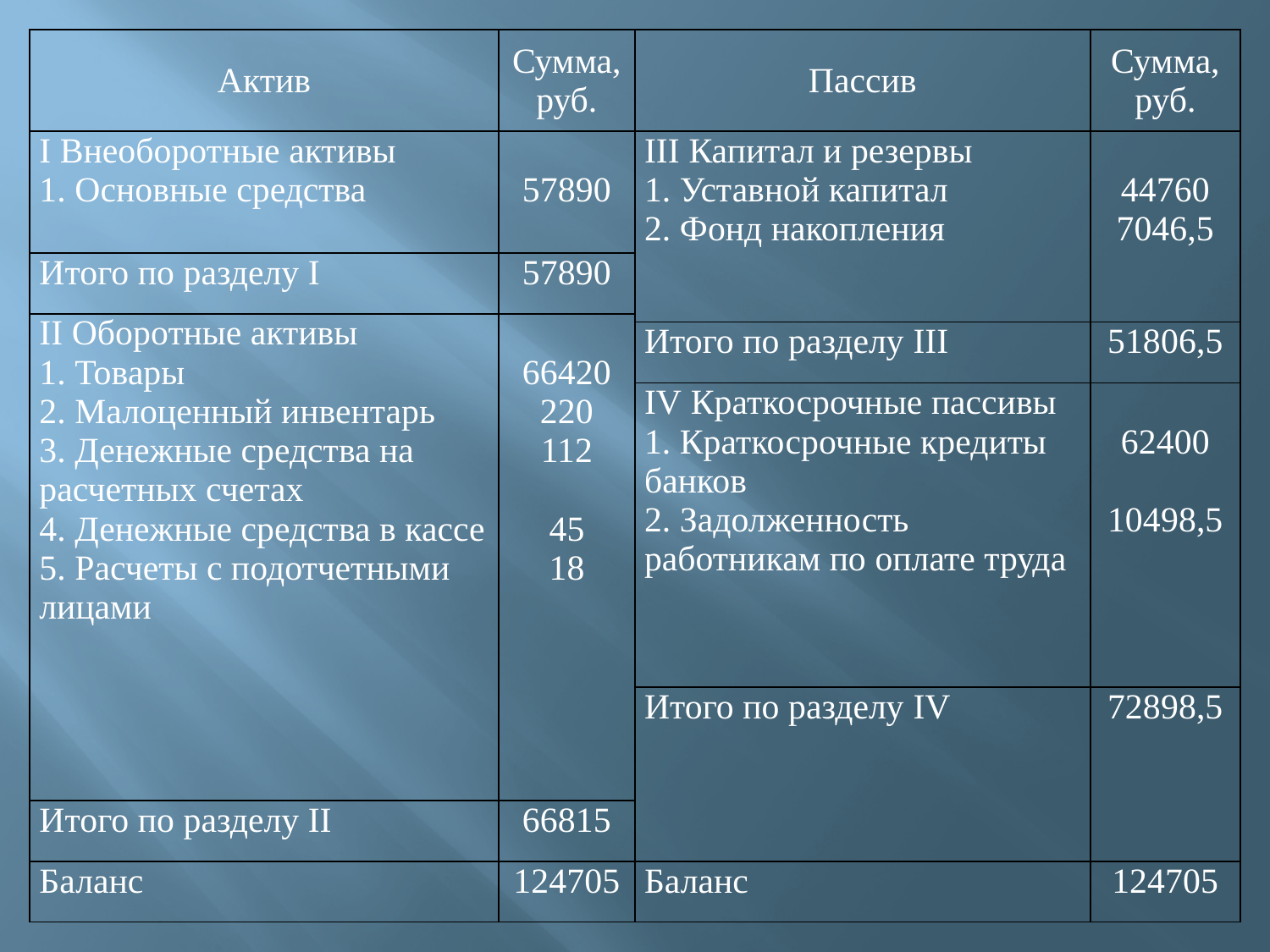

| Актив | Сумма, руб. | Пассив | Сумма, руб. |
| --- | --- | --- | --- |
| I Внеоборотные активы 1. Основные средства | 57890 | III Капитал и резервы 1. Уставной капитал 2. Фонд накопления | 44760 7046,5 |
| Итого по разделу I | 57890 |  |  |
| II Оборотные активы 1. Товары 2. Малоценный инвентарь 3. Денежные средства на расчетных счетах 4. Денежные средства в кассе 5. Расчеты с подотчетными лицами | 66420 220 112 45 18 |  |  |
|  |  | Итого по разделу III | 51806,5 |
|  |  | IV Краткосрочные пассивы 1. Краткосрочные кредиты банков 2. Задолженность работникам по оплате труда | 62400 10498,5 |
|  |  | Итого по разделу IV | 72898,5 |
| Итого по разделу II | 66815 |  |  |
| Баланс | 124705 | Баланс | 124705 |